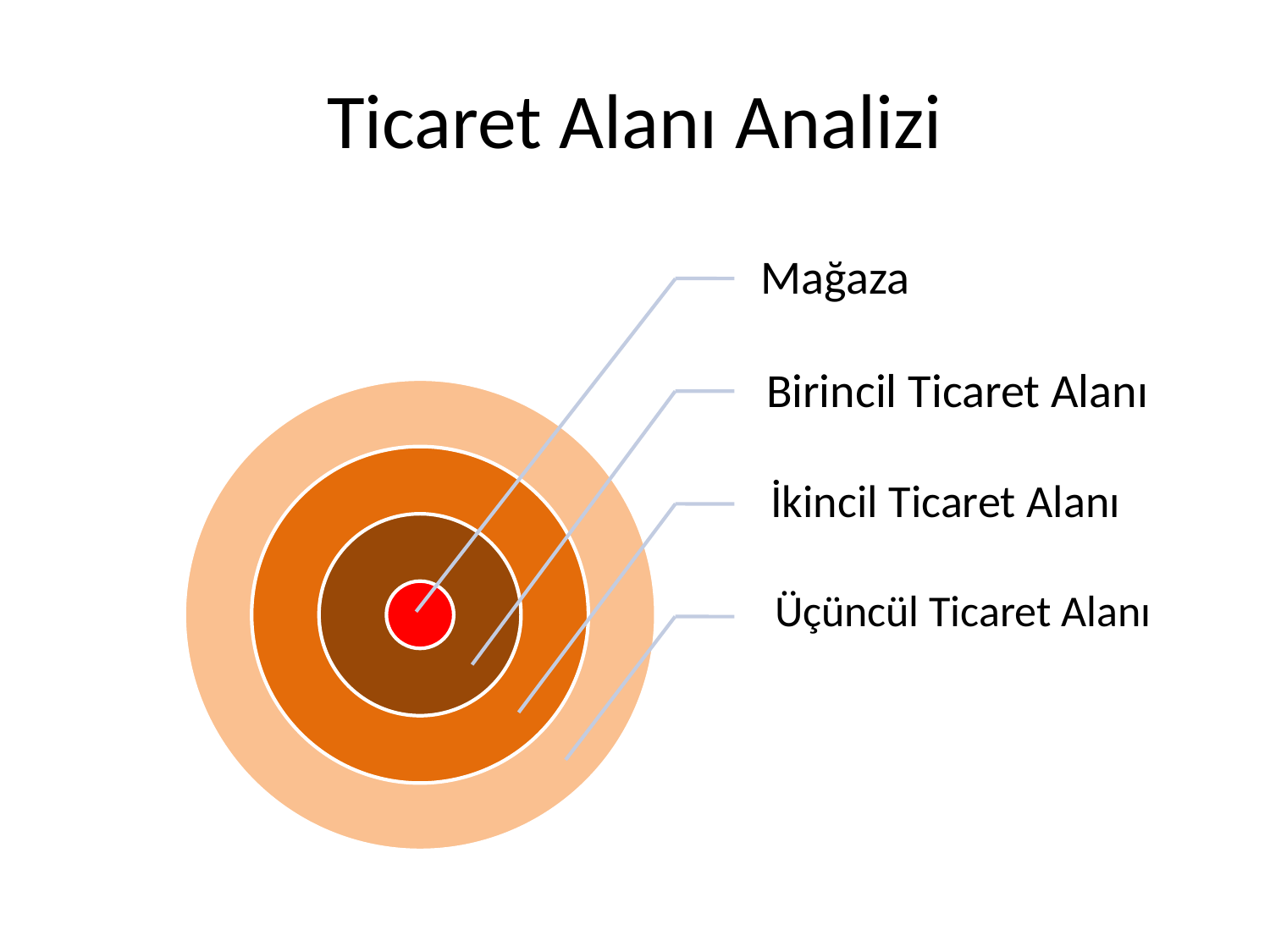

# Ticaret Alanı Analizi
Mağaza
Birincil Ticaret Alanı
İkincil Ticaret Alanı
Üçüncül Ticaret Alanı